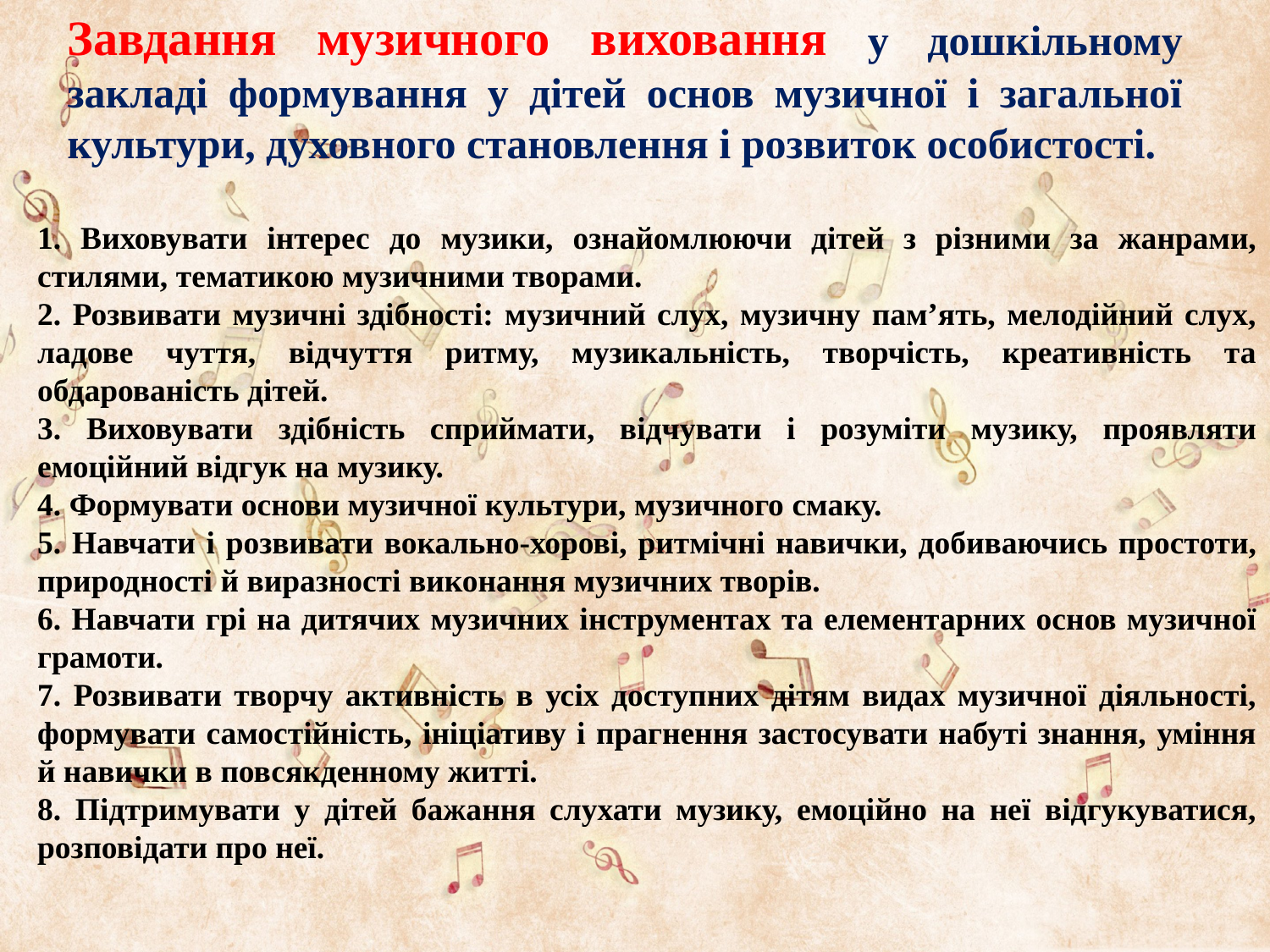

Завдання музичного виховання у дошкільному закладі формування у дітей основ музичної і загальної культури, духовного становлення і розвиток особистості.
1. Виховувати інтерес до музики, ознайомлюючи дітей з різними за жанрами, стилями, тематикою музичними творами.
2. Розвивати музичні здібності: музичний слух, музичну пам’ять, мелодійний слух, ладове чуття, відчуття ритму, музикальність, творчість, креативність та обдарованість дітей.
3. Виховувати здібність сприймати, відчувати і розуміти музику, проявляти емоційний відгук на музику.
4. Формувати основи музичної культури, музичного смаку.
5. Навчати і розвивати вокально-хорові, ритмічні навички, добиваючись простоти, природності й виразності виконання музичних творів.
6. Навчати грі на дитячих музичних інструментах та елементарних основ музичної грамоти.
7. Розвивати творчу активність в усіх доступних дітям видах музичної діяльності, формувати самостійність, ініціативу і прагнення застосувати набуті знання, уміння й навички в повсякденному житті.
8. Підтримувати у дітей бажання слухати музику, емоційно на неї відгукуватися, розповідати про неї.